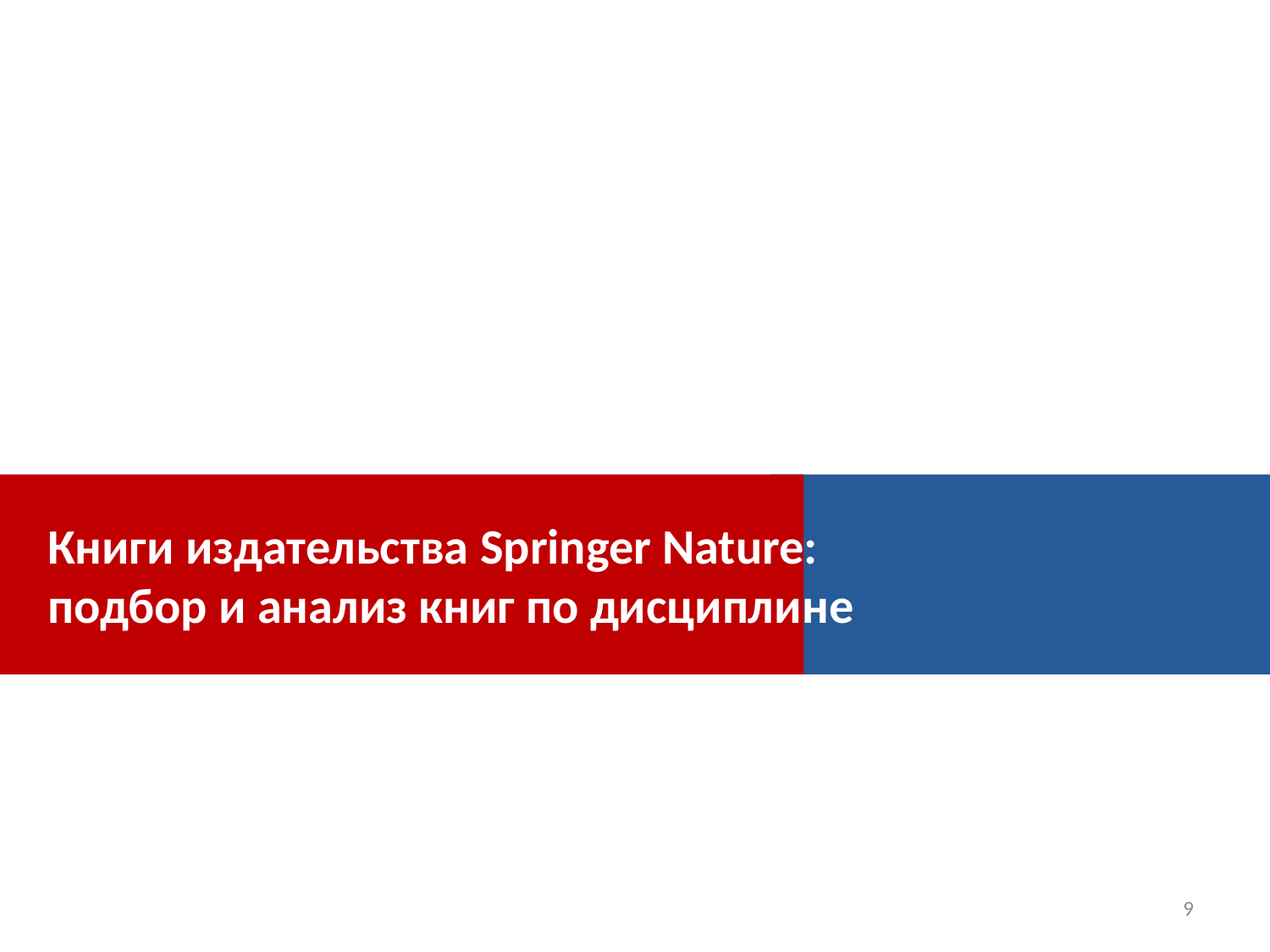

Книги издательства Springer Nature:
подбор и анализ книг по дисциплине
9